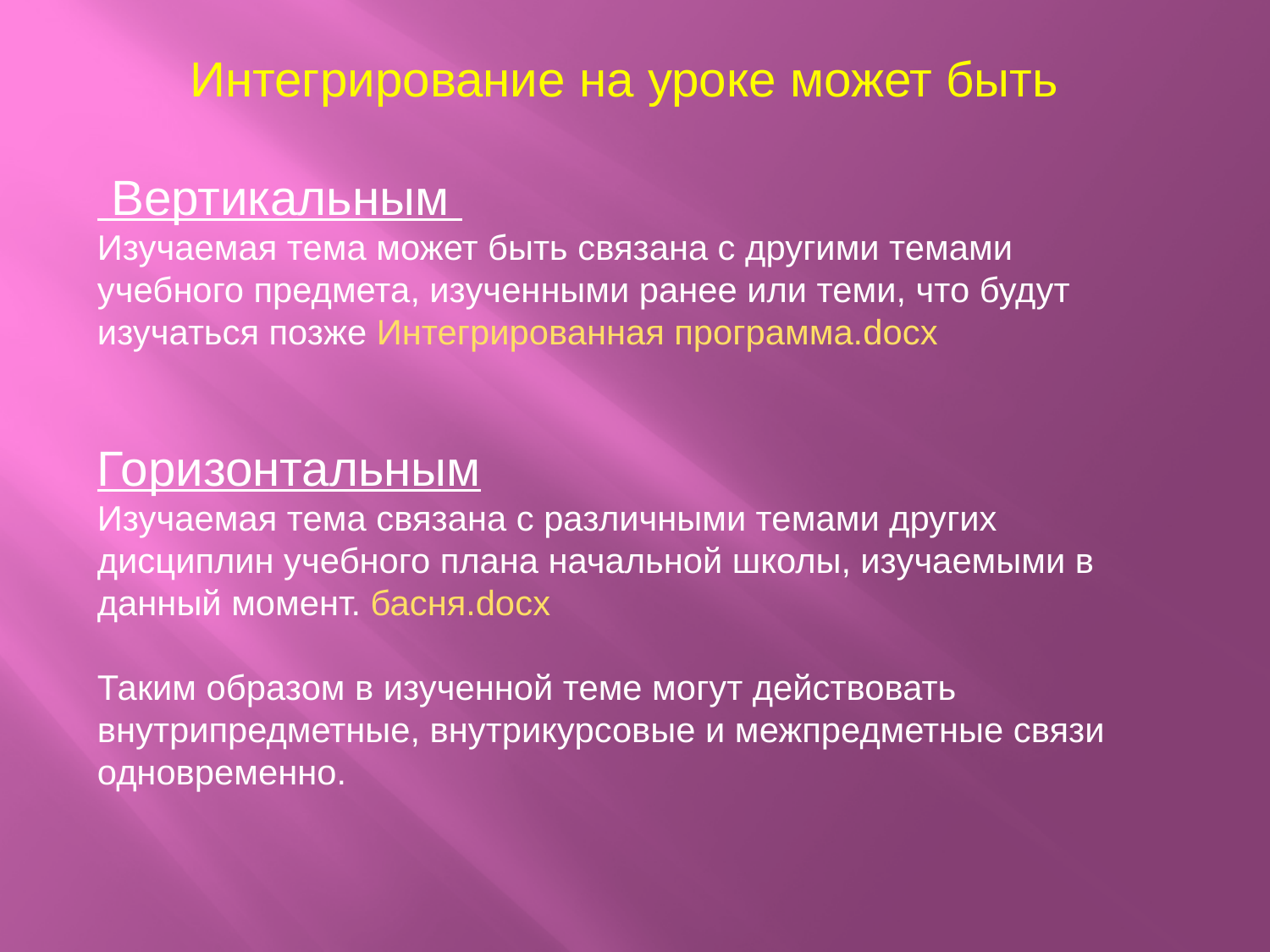

Интегрирование на уроке может быть

 Вертикальным
Изучаемая тема может быть связана с другими темами учебного предмета, изученными ранее или теми, что будут изучаться позже Интегрированная программа.docx

Горизонтальным
Изучаемая тема связана с различными темами других дисциплин учебного плана начальной школы, изучаемыми в данный момент. басня.docx

Таким образом в изученной теме могут действовать внутрипредметные, внутрикурсовые и межпредметные связи одновременно.